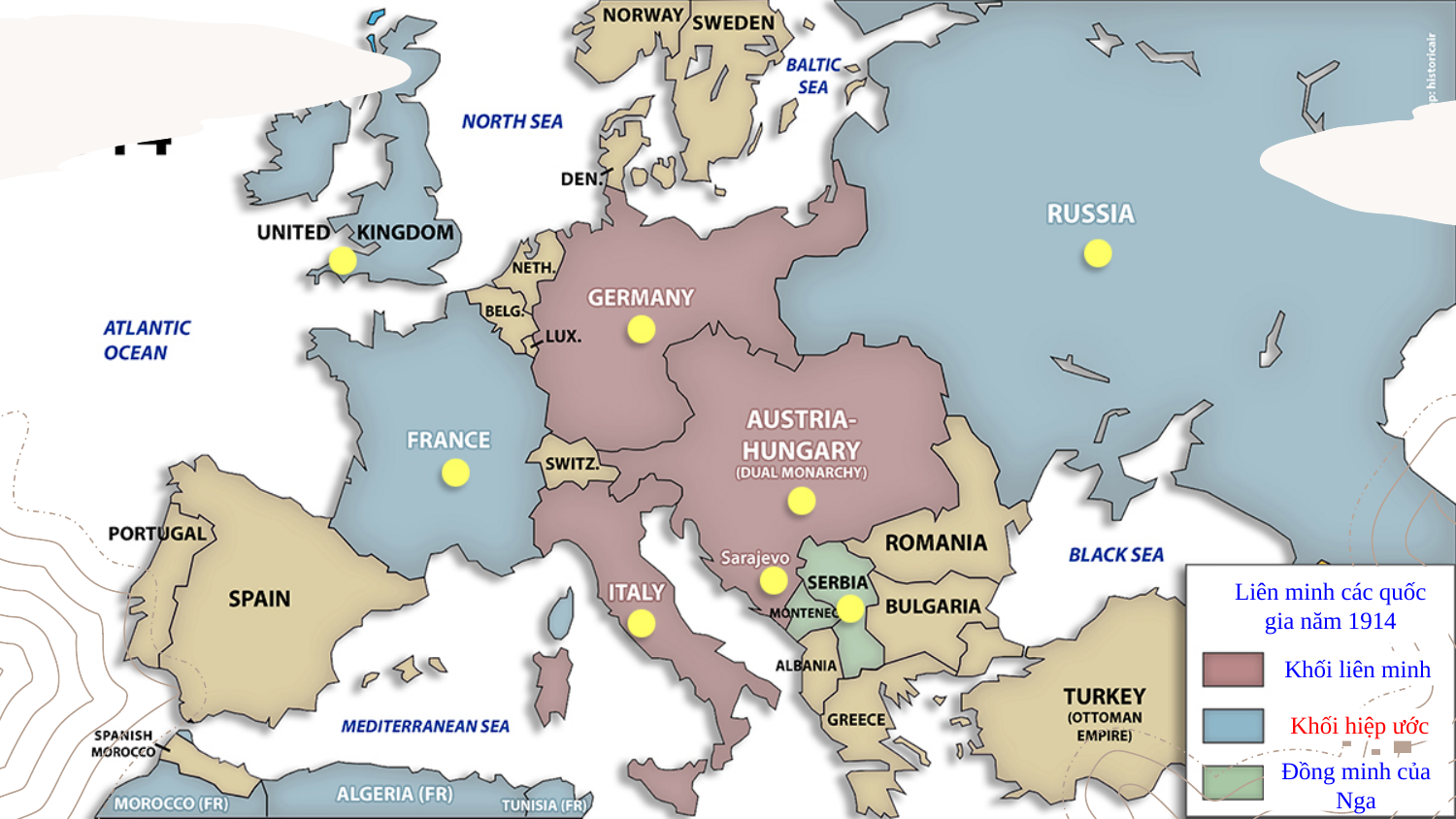

Liên minh các quốc gia năm 1914
Khối liên minh
Khối hiệp ước
Đồng minh của Nga